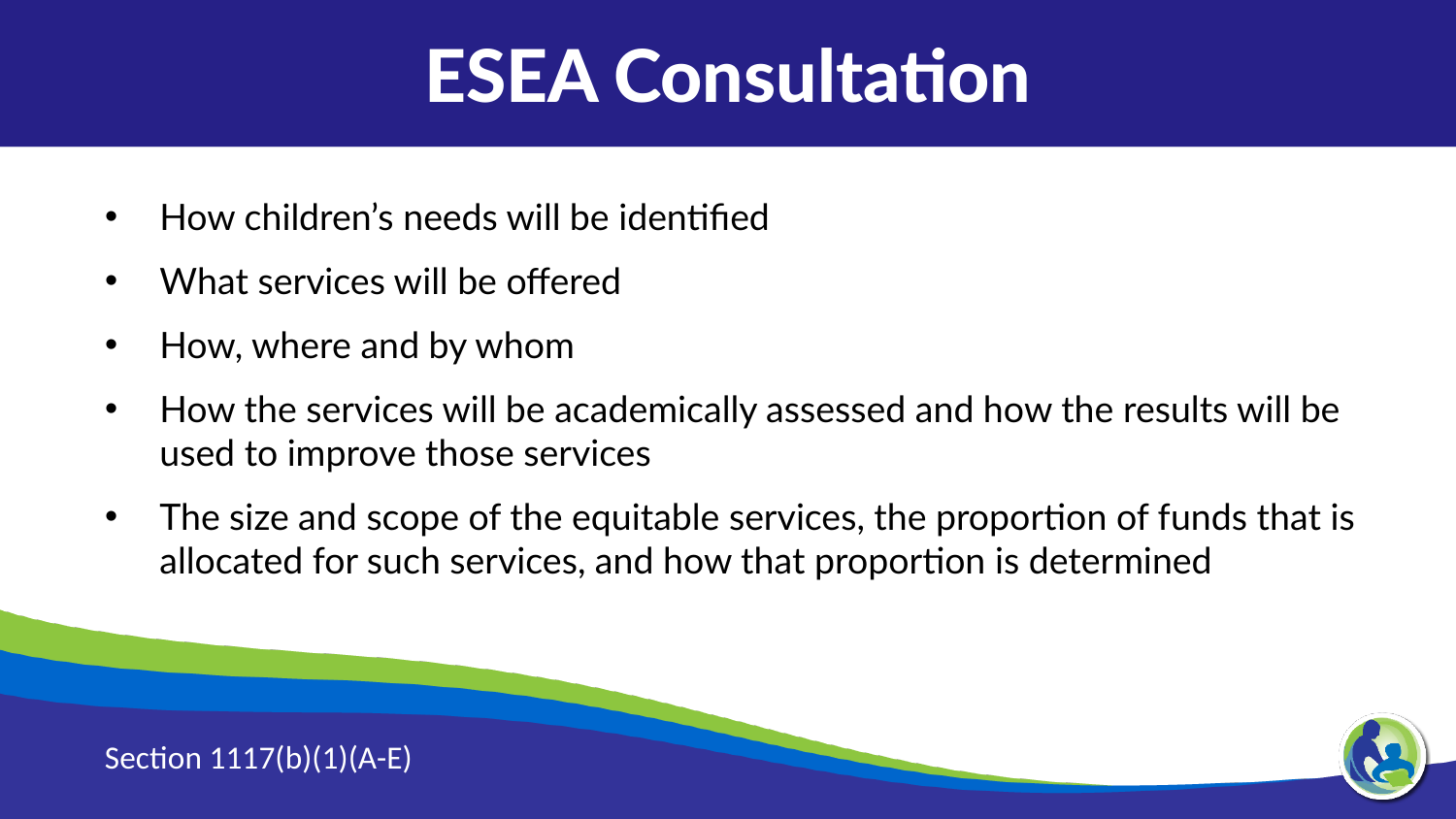

ESEA Consultation
How children’s needs will be identified
What services will be offered
How, where and by whom
How the services will be academically assessed and how the results will be used to improve those services
The size and scope of the equitable services, the proportion of funds that is allocated for such services, and how that proportion is determined

Section 1117(b)(1)(A-E)